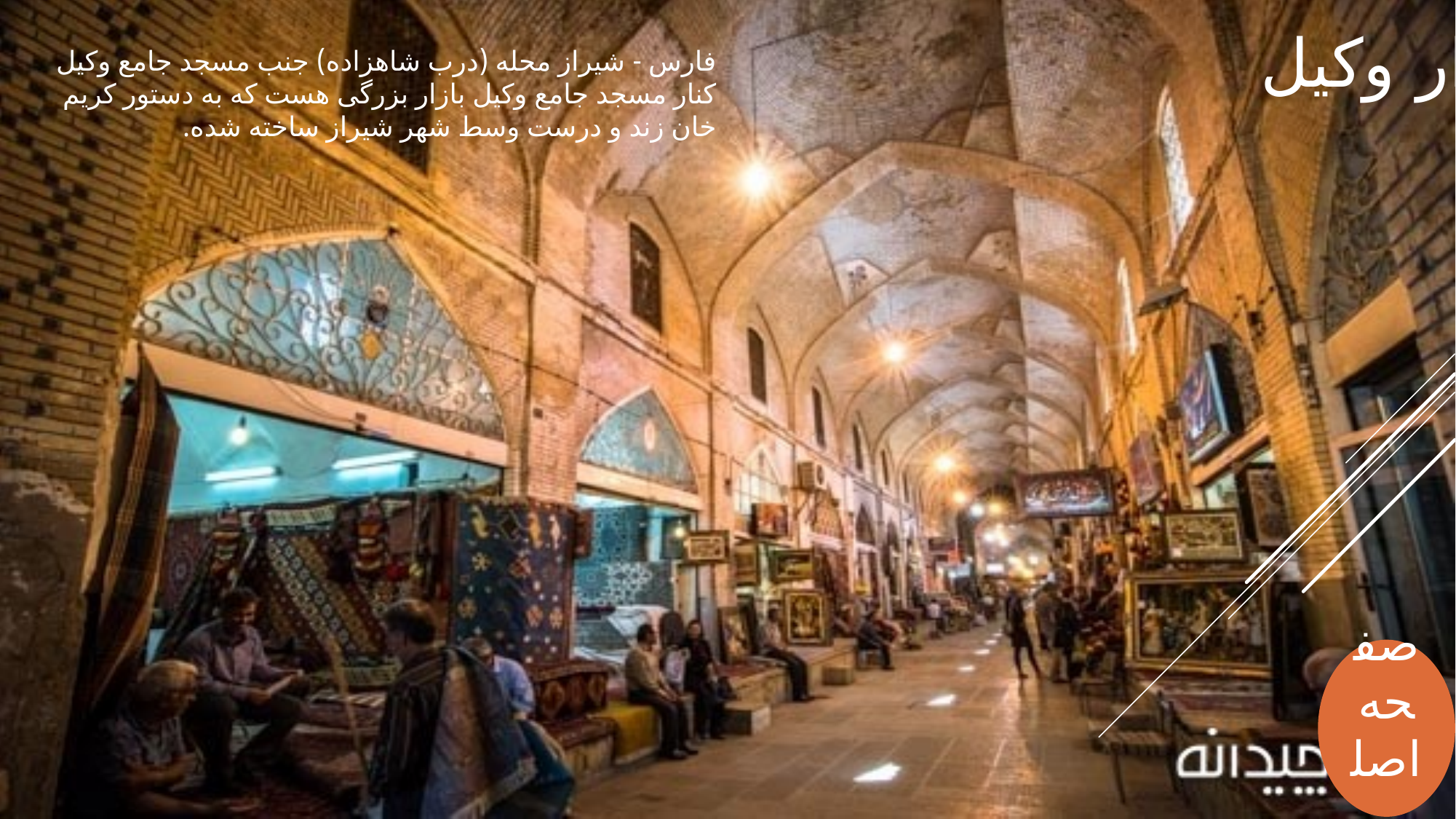

بازار وکیل
فارس - شیراز محله (درب شاهزاده) جنب مسجد جامع وکیل
کنار مسجد جامع وکیل بازار بزرگی هست که به دستور کریم خان زند و درست وسط شهر شیراز ساخته شده.
صفحه اصلی